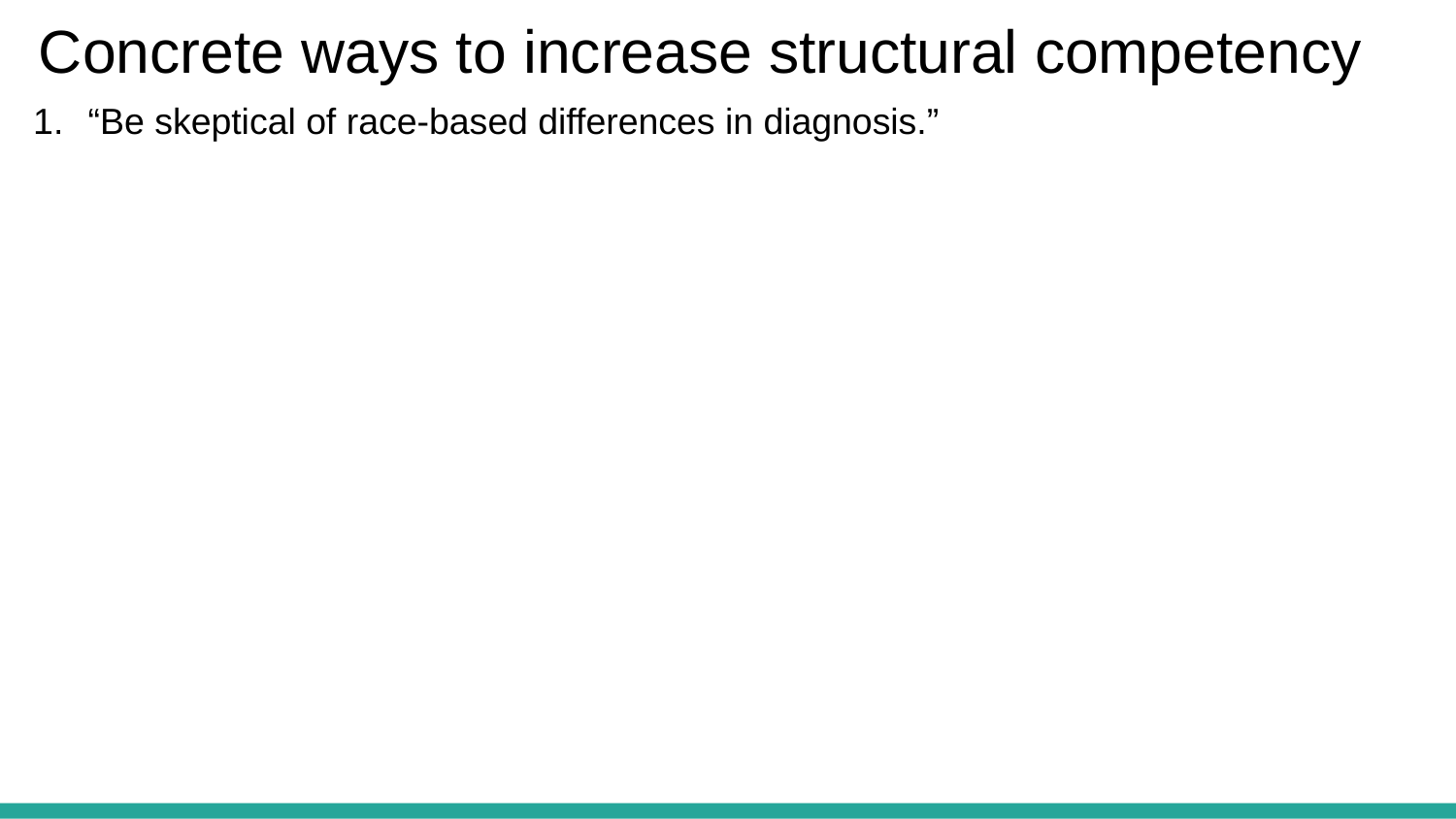

“Be skeptical of race-based differences in diagnosis.”
# Concrete ways to increase structural competency